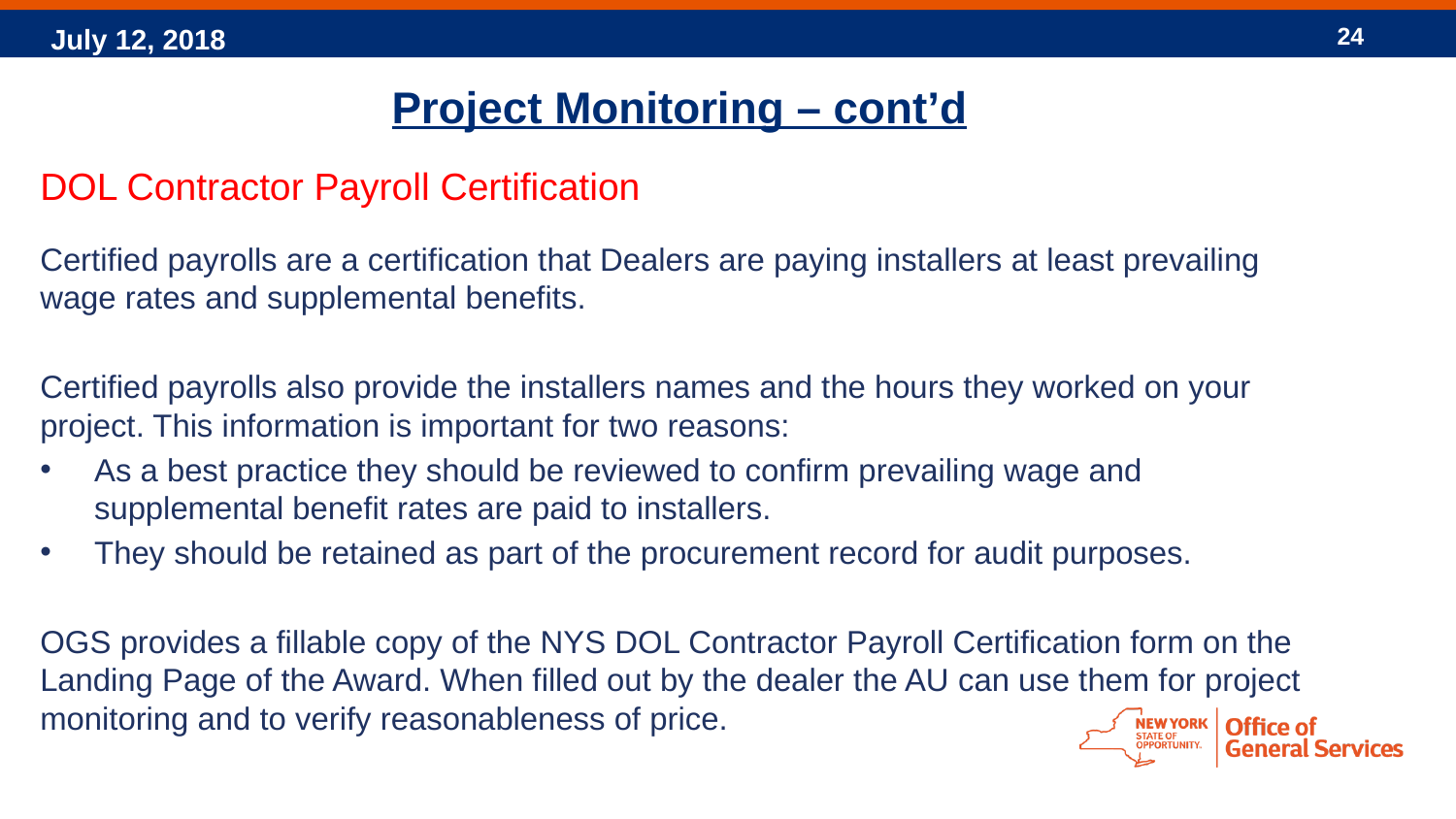

24
# Project Monitoring – cont’d
DOL Contractor Payroll Certification

Certified payrolls are a certification that Dealers are paying installers at least prevailing wage rates and supplemental benefits.

Certified payrolls also provide the installers names and the hours they worked on your project. This information is important for two reasons:
As a best practice they should be reviewed to confirm prevailing wage and supplemental benefit rates are paid to installers.
They should be retained as part of the procurement record for audit purposes.

OGS provides a fillable copy of the NYS DOL Contractor Payroll Certification form on the Landing Page of the Award. When filled out by the dealer the AU can use them for project monitoring and to verify reasonableness of price.